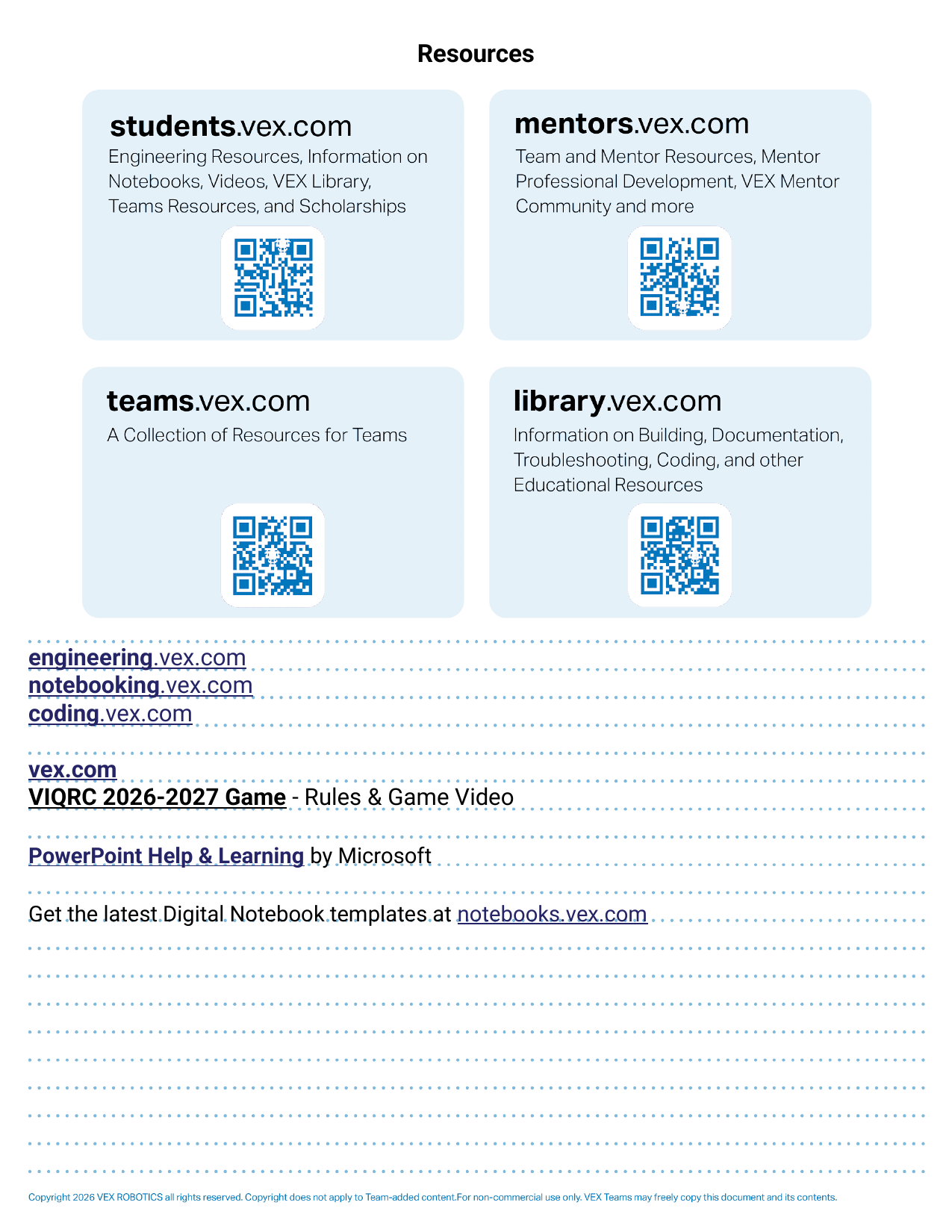

Resources

engineering.vex.com
notebooking.vex.com
coding.vex.com

vex.com
VIQRC 2026-2027 Game - Rules & Game Video

PowerPoint Help & Learning by Microsoft

Get the latest Digital Notebook templates at notebooks.vex.com